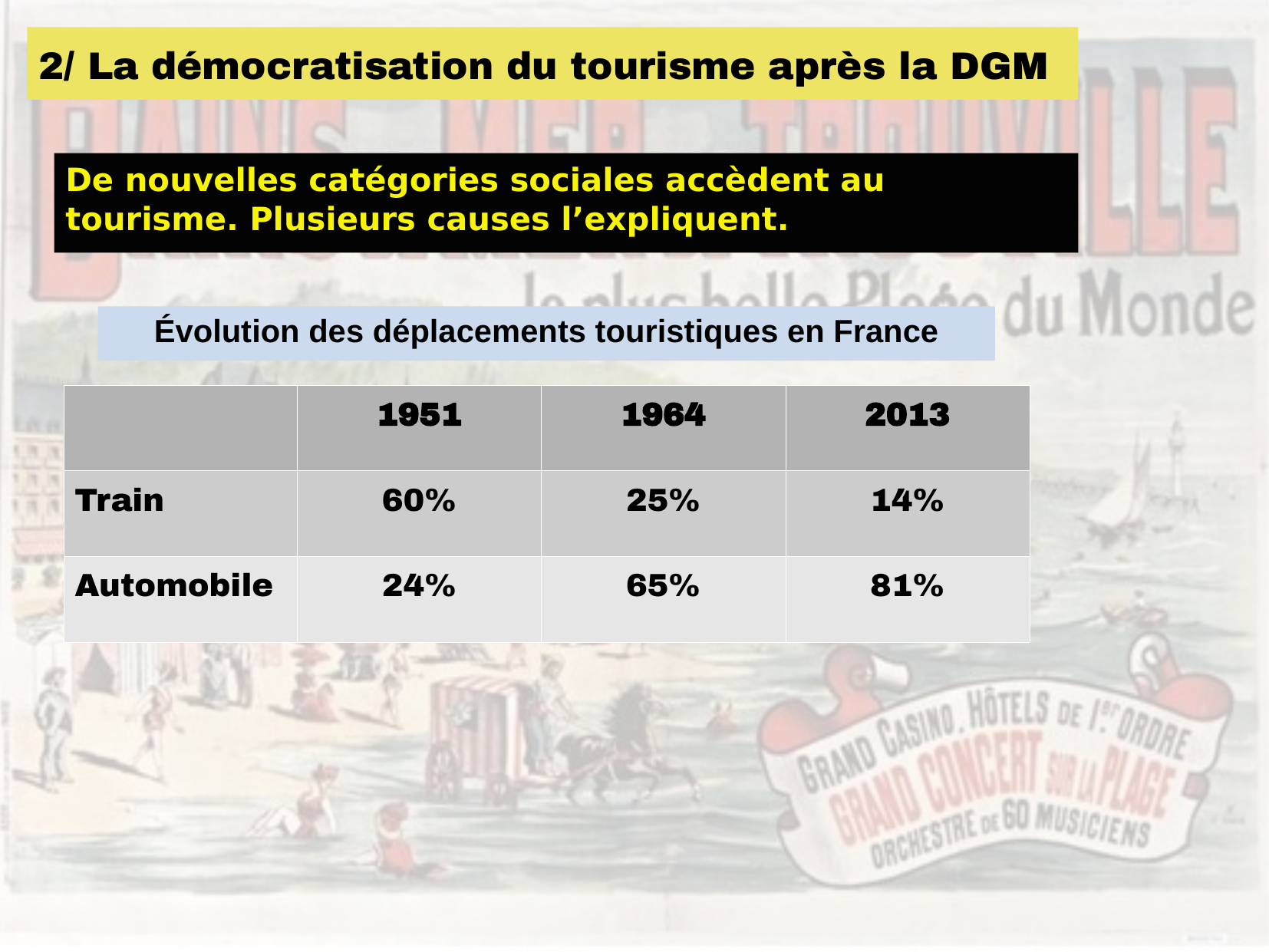

2/ La démocratisation du tourisme après la DGM
De nouvelles catégories sociales accèdent au tourisme. Plusieurs causes l’expliquent.
Évolution des déplacements touristiques en France
|  | 1951 | 1964 | 2013 |
| --- | --- | --- | --- |
| Train | 60% | 25% | 14% |
| Automobile | 24% | 65% | 81% |